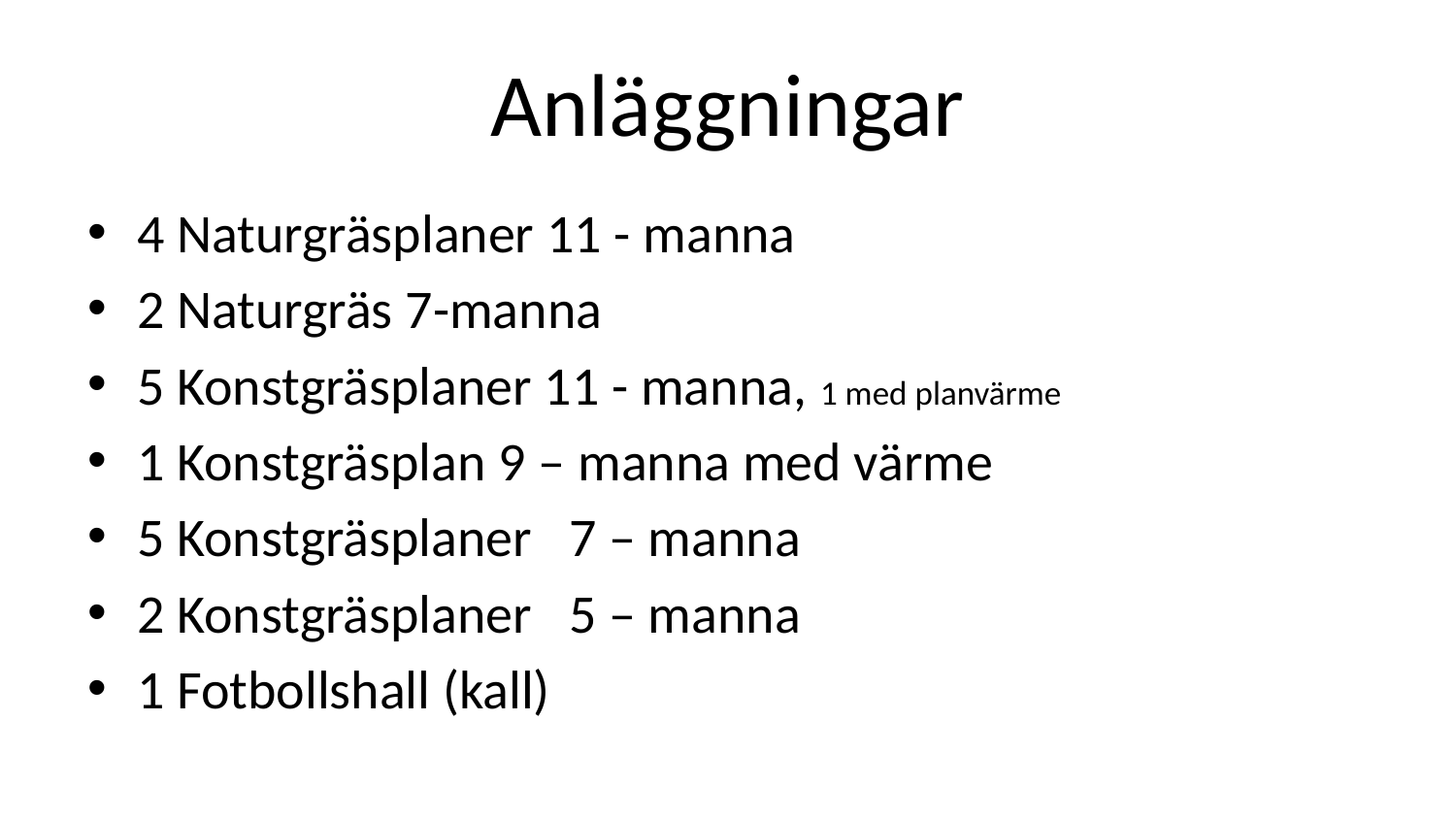

# Anläggningar
4 Naturgräsplaner 11 - manna
2 Naturgräs 7-manna
5 Konstgräsplaner 11 - manna, 1 med planvärme
1 Konstgräsplan 9 – manna med värme
5 Konstgräsplaner   7 – manna
2 Konstgräsplaner   5 – manna
1 Fotbollshall (kall)